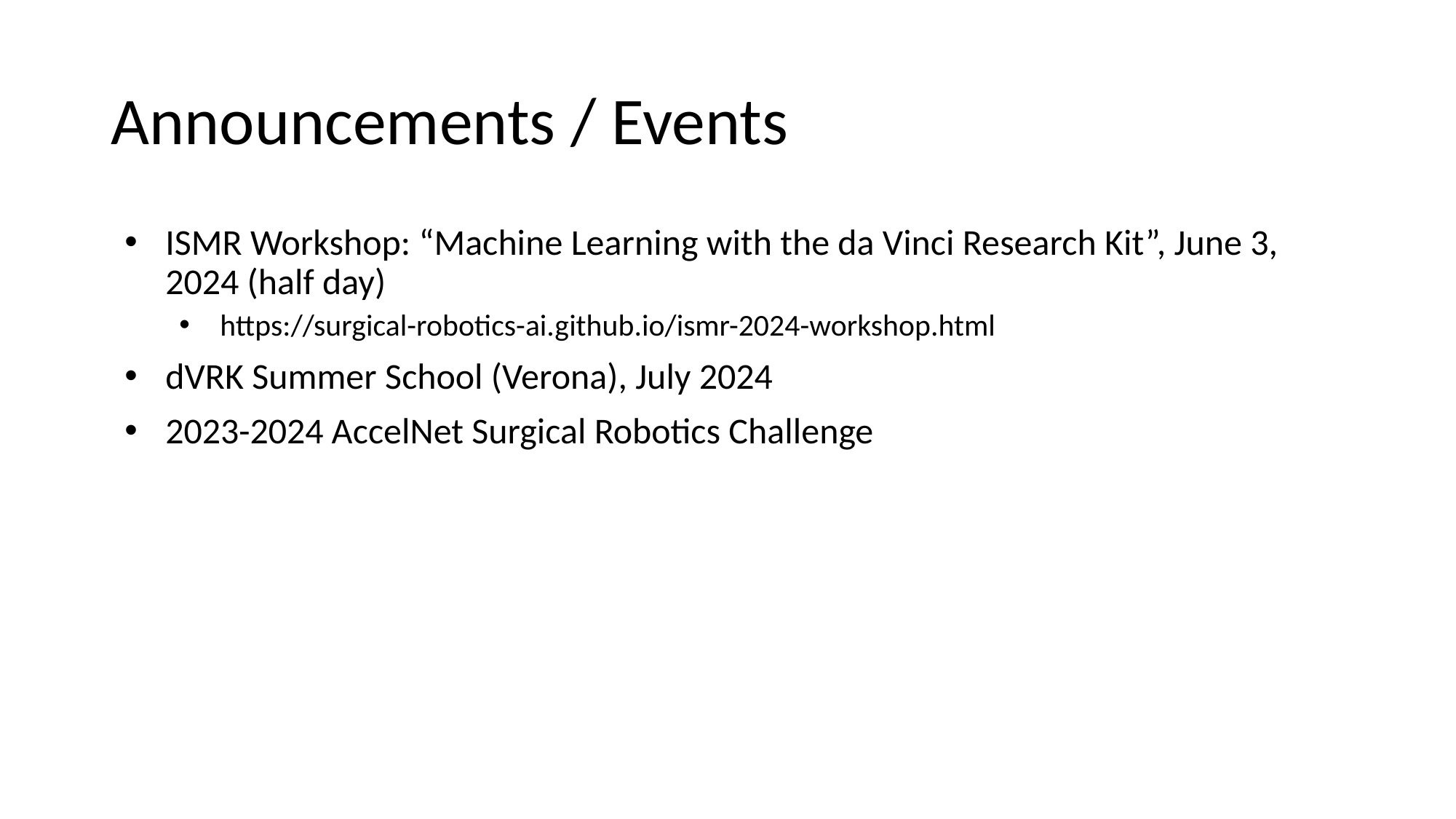

# Announcements / Events
ISMR Workshop: “Machine Learning with the da Vinci Research Kit”, June 3, 2024 (half day)
https://surgical-robotics-ai.github.io/ismr-2024-workshop.html
dVRK Summer School (Verona), July 2024
2023-2024 AccelNet Surgical Robotics Challenge